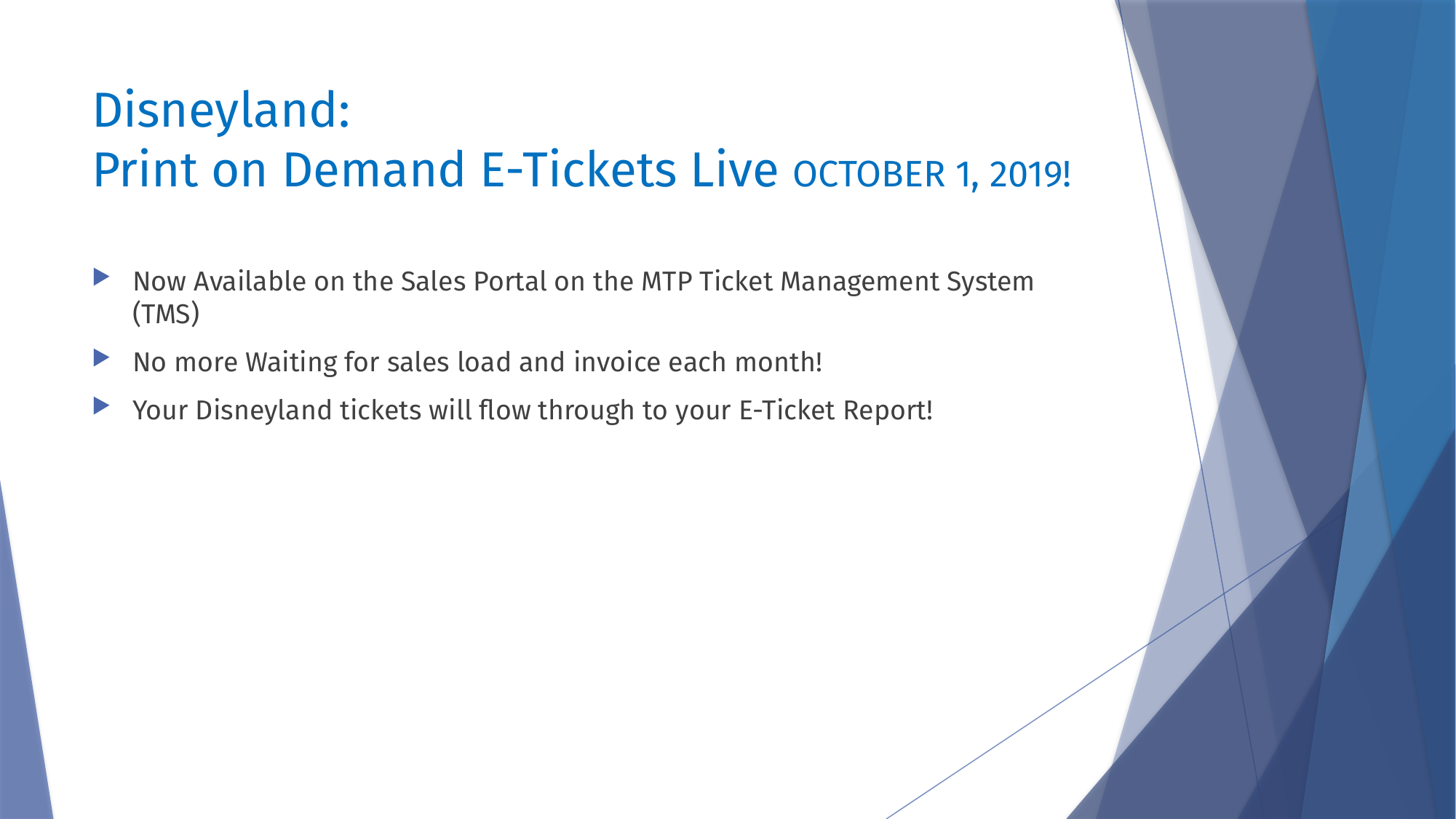

# Disneyland: Print on Demand E-Tickets Live OCTOBER 1, 2019!
Now Available on the Sales Portal on the MTP Ticket Management System (TMS)
No more Waiting for sales load and invoice each month!
Your Disneyland tickets will flow through to your E-Ticket Report!